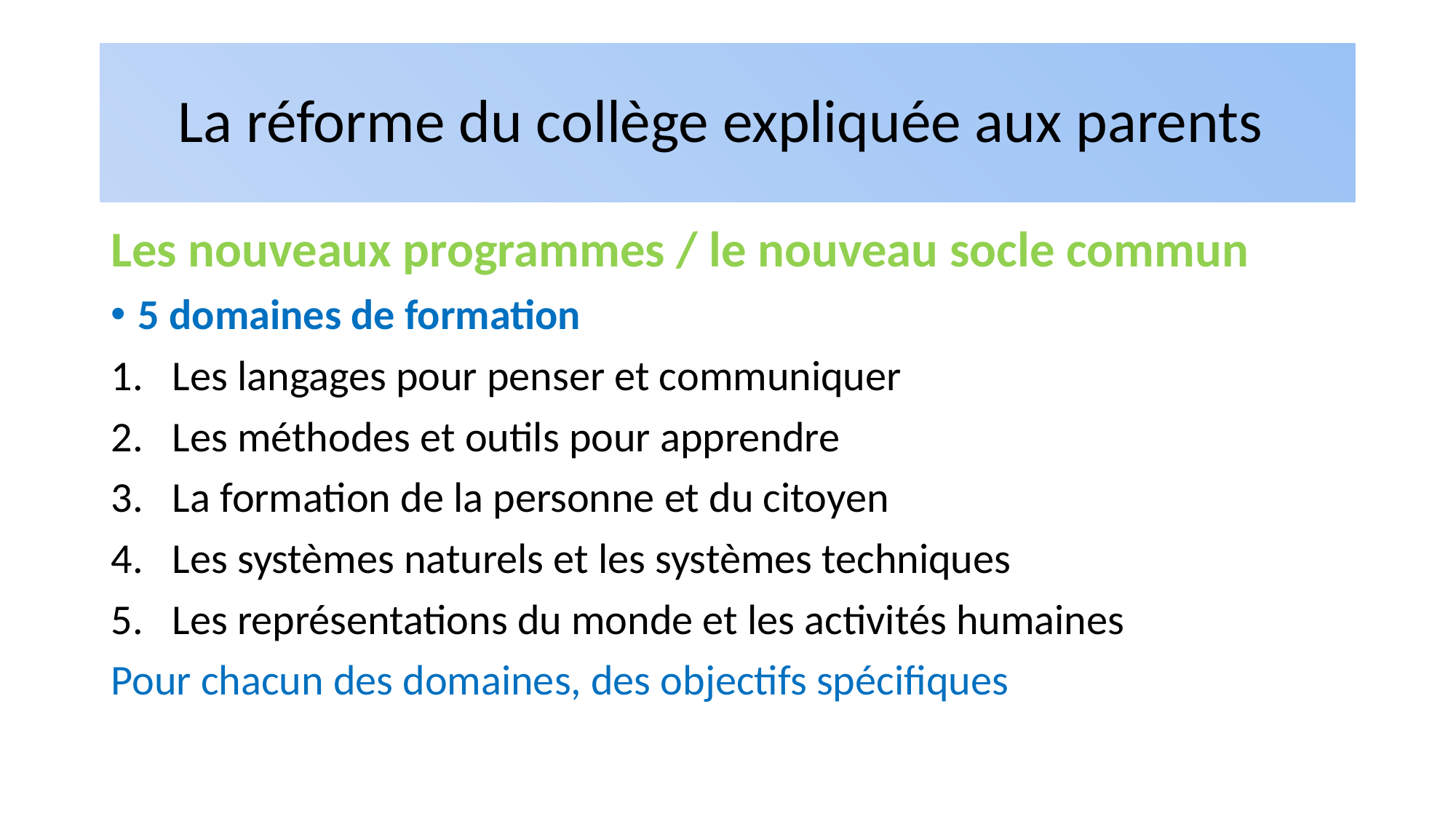

# La réforme du collège expliquée aux parents
Les nouveaux programmes / le nouveau socle commun
5 domaines de formation
Les langages pour penser et communiquer
Les méthodes et outils pour apprendre
La formation de la personne et du citoyen
Les systèmes naturels et les systèmes techniques
Les représentations du monde et les activités humaines
Pour chacun des domaines, des objectifs spécifiques